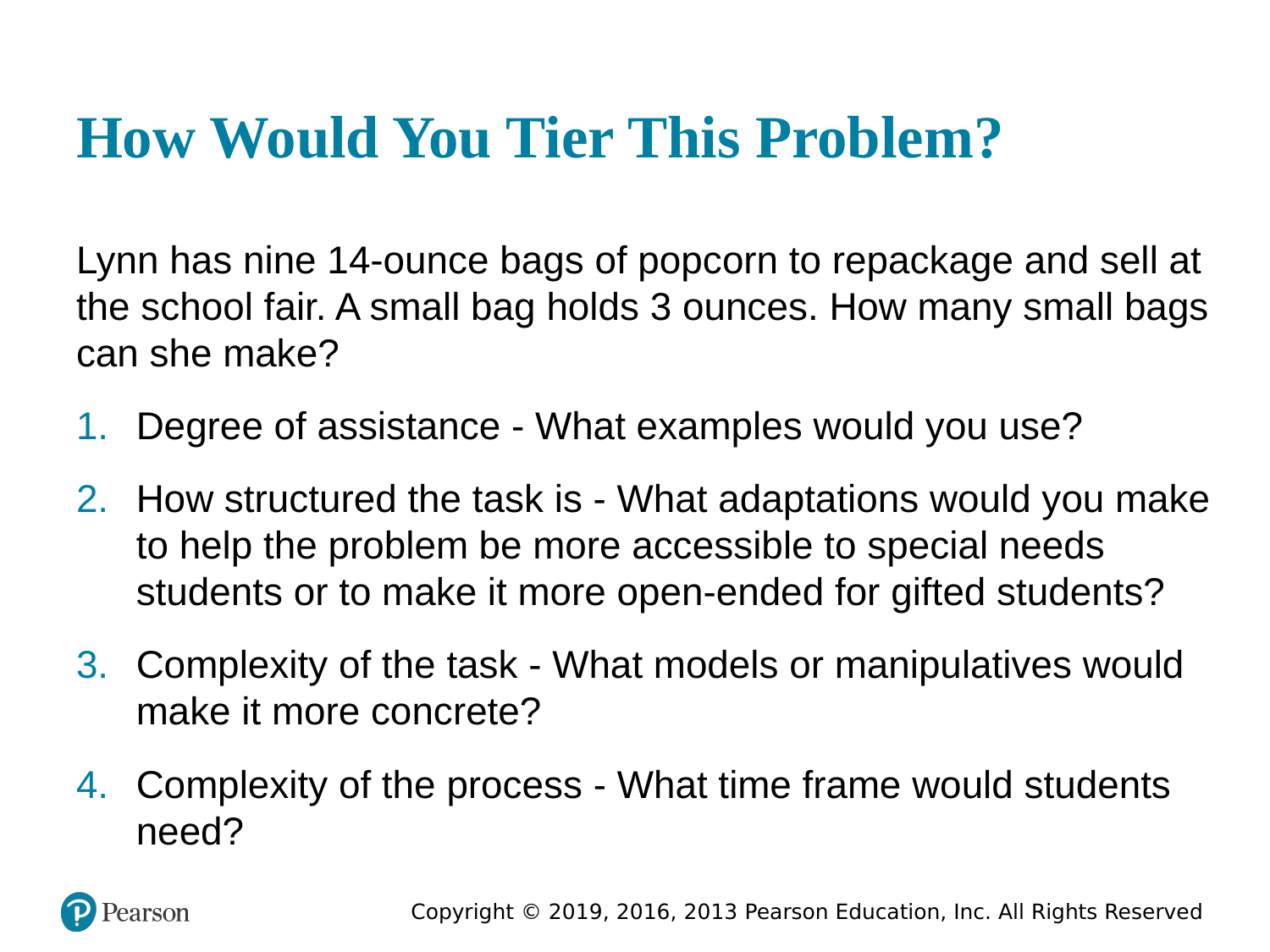

# How Would You Tier This Problem?
Lynn has nine 14-ounce bags of popcorn to repackage and sell at the school fair. A small bag holds 3 ounces. How many small bags can she make?
Degree of assistance - What examples would you use?
How structured the task is - What adaptations would you make to help the problem be more accessible to special needs students or to make it more open-ended for gifted students?
Complexity of the task - What models or manipulatives would make it more concrete?
Complexity of the process - What time frame would students need?